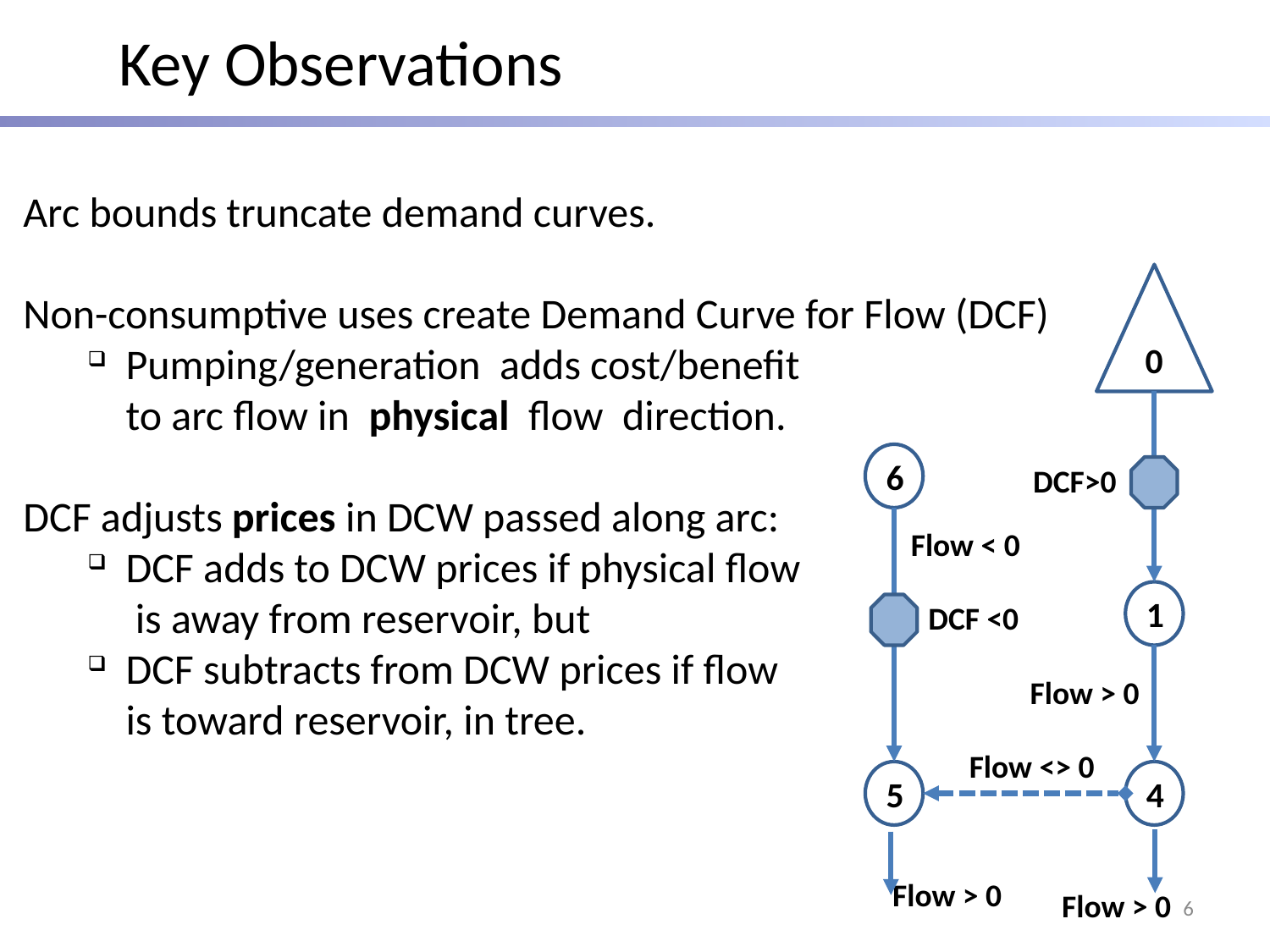

# Key Observations

Arc bounds truncate demand curves.

Non-consumptive uses create Demand Curve for Flow (DCF)
Pumping/generation  adds cost/benefit
to arc flow in  physical  flow  direction.

DCF adjusts prices in DCW passed along arc:
DCF adds to DCW prices if physical flow
 is away from reservoir, but
DCF subtracts from DCW prices if flow
is toward reservoir, in tree.
0
6

Flow < 0
1

Flow > 0
5
4
Flow <> 0
Flow > 0
Flow > 0
DCF>0
DCF <0
6